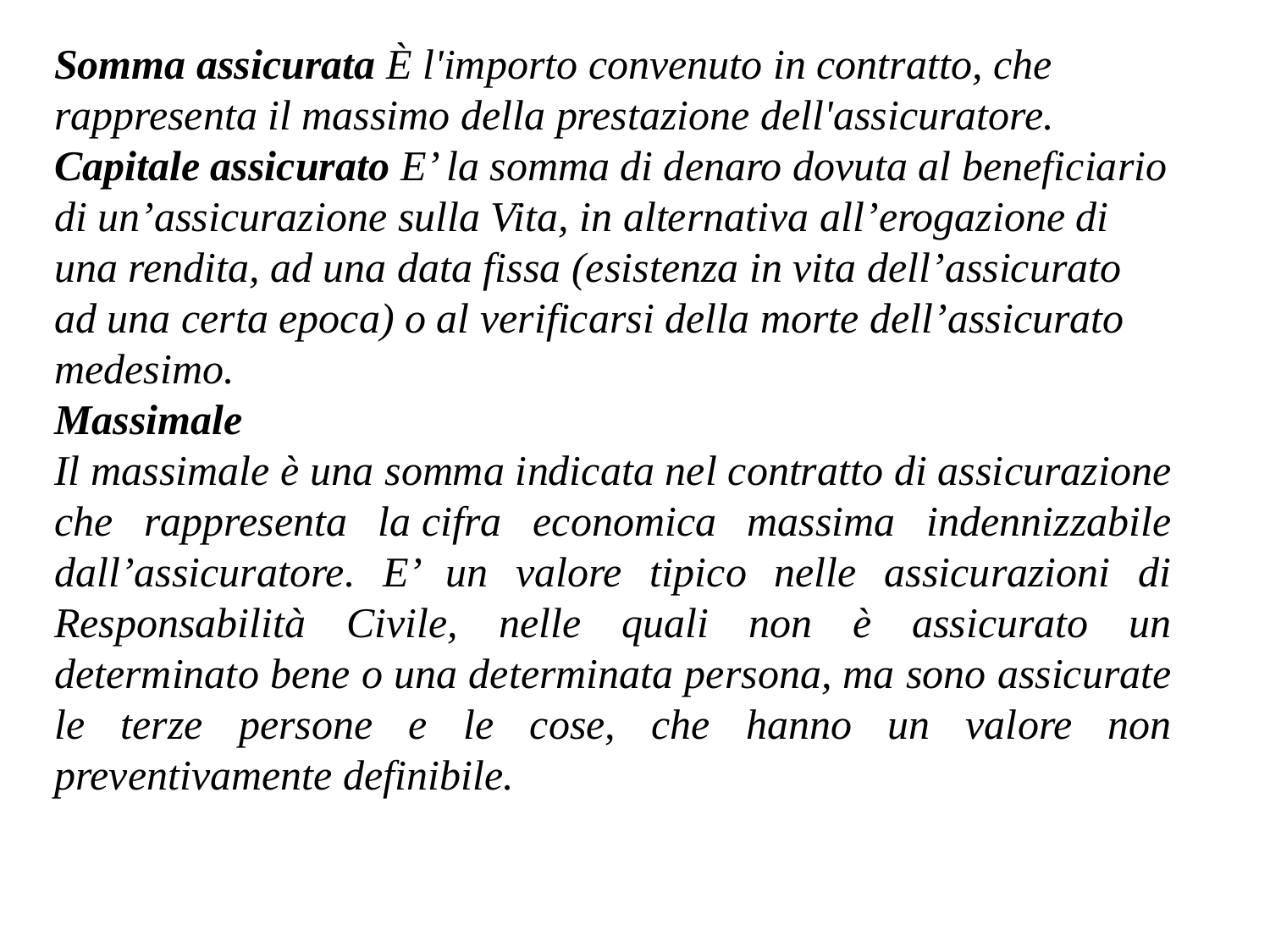

Somma assicurata È l'importo convenuto in contratto, che rappresenta il massimo della prestazione dell'assicuratore.
Capitale assicurato E’ la somma di denaro dovuta al beneficiario di un’assicurazione sulla Vita, in alternativa all’erogazione di una rendita, ad una data fissa (esistenza in vita dell’assicurato ad una certa epoca) o al verificarsi della morte dell’assicurato medesimo.
Massimale
Il massimale è una somma indicata nel contratto di assicurazione che rappresenta la cifra economica massima indennizzabile dall’assicuratore. E’ un valore tipico nelle assicurazioni di Responsabilità Civile, nelle quali non è assicurato un determinato bene o una determinata persona, ma sono assicurate le terze persone e le cose, che hanno un valore non preventivamente definibile.